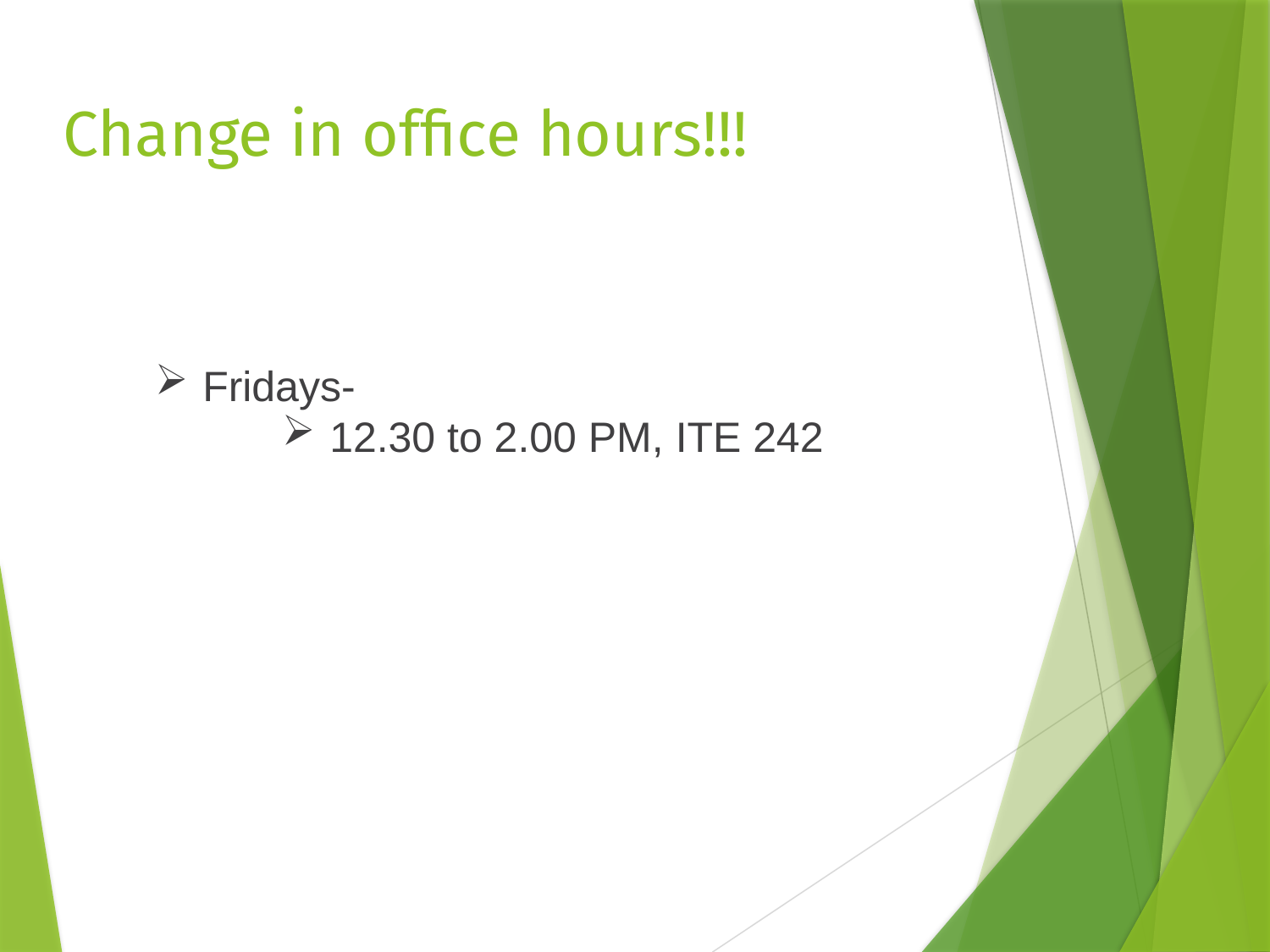

Change in office hours!!!
Fridays-
12.30 to 2.00 PM, ITE 242